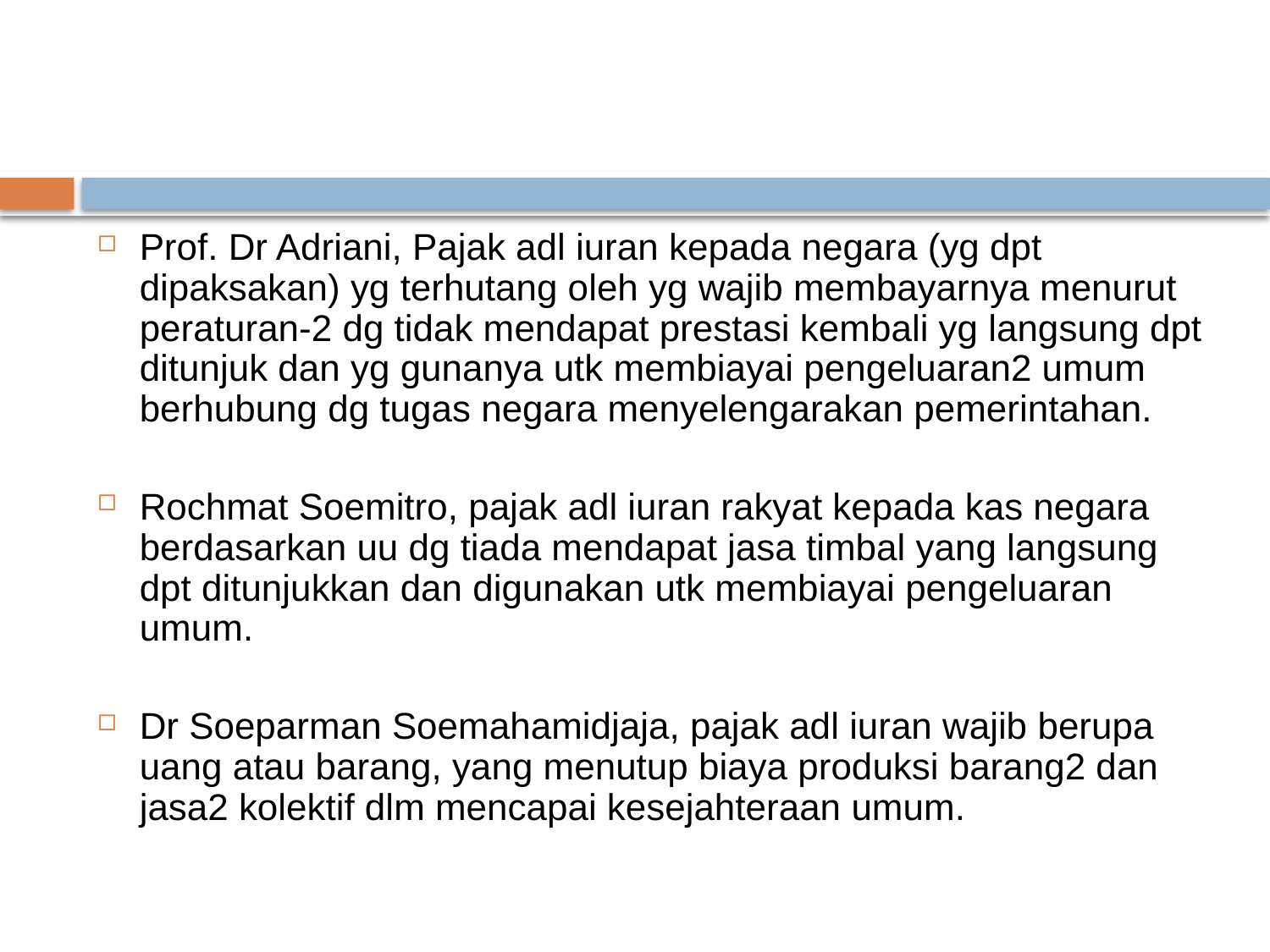

Prof. Dr Adriani, Pajak adl iuran kepada negara (yg dpt dipaksakan) yg terhutang oleh yg wajib membayarnya menurut peraturan-2 dg tidak mendapat prestasi kembali yg langsung dpt ditunjuk dan yg gunanya utk membiayai pengeluaran2 umum berhubung dg tugas negara menyelengarakan pemerintahan.

Rochmat Soemitro, pajak adl iuran rakyat kepada kas negara berdasarkan uu dg tiada mendapat jasa timbal yang langsung dpt ditunjukkan dan digunakan utk membiayai pengeluaran umum.

Dr Soeparman Soemahamidjaja, pajak adl iuran wajib berupa uang atau barang, yang menutup biaya produksi barang2 dan jasa2 kolektif dlm mencapai kesejahteraan umum.